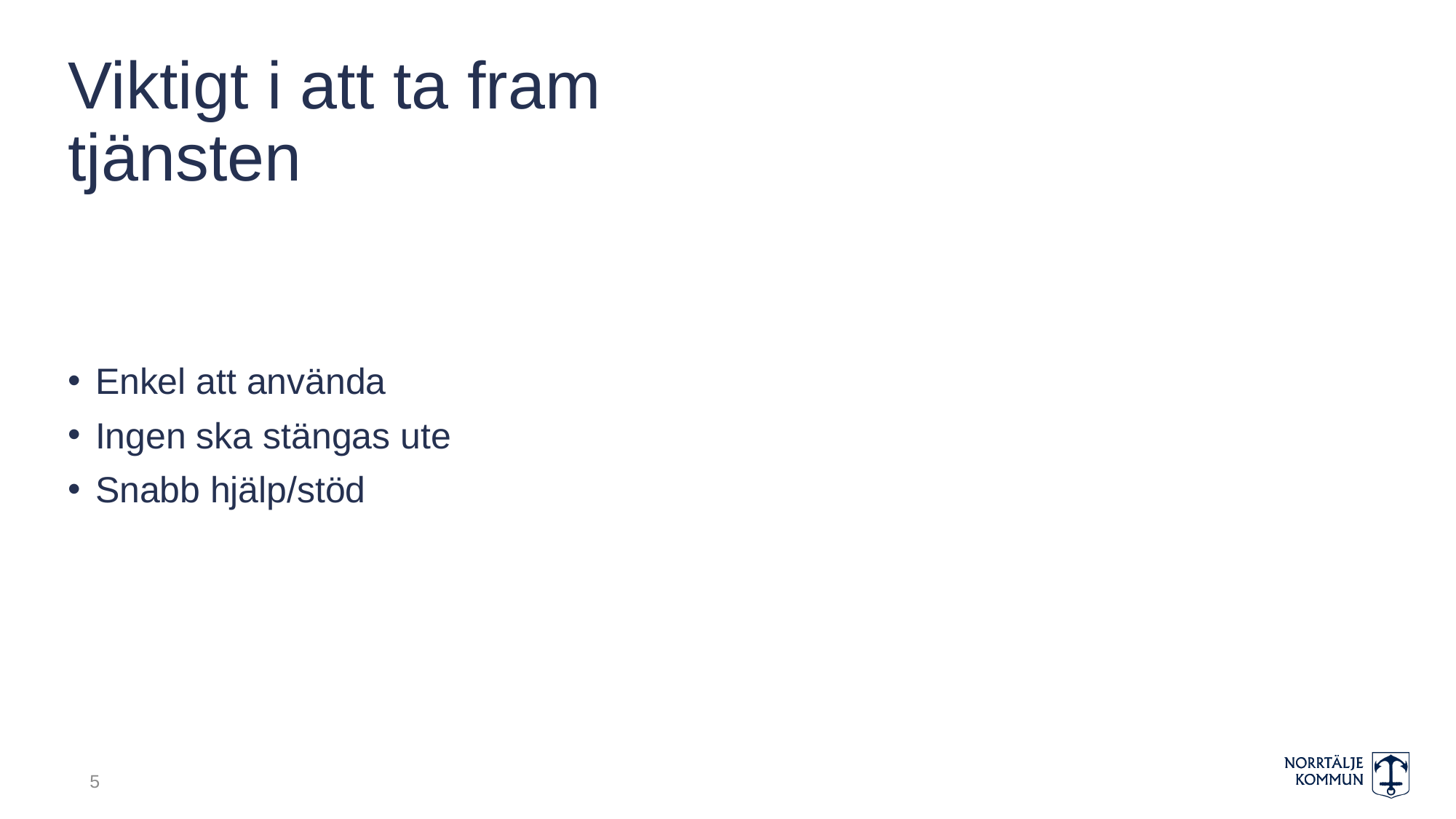

# Viktigt i att ta fram tjänsten
Enkel att använda
Ingen ska stängas ute
Snabb hjälp/stöd

5